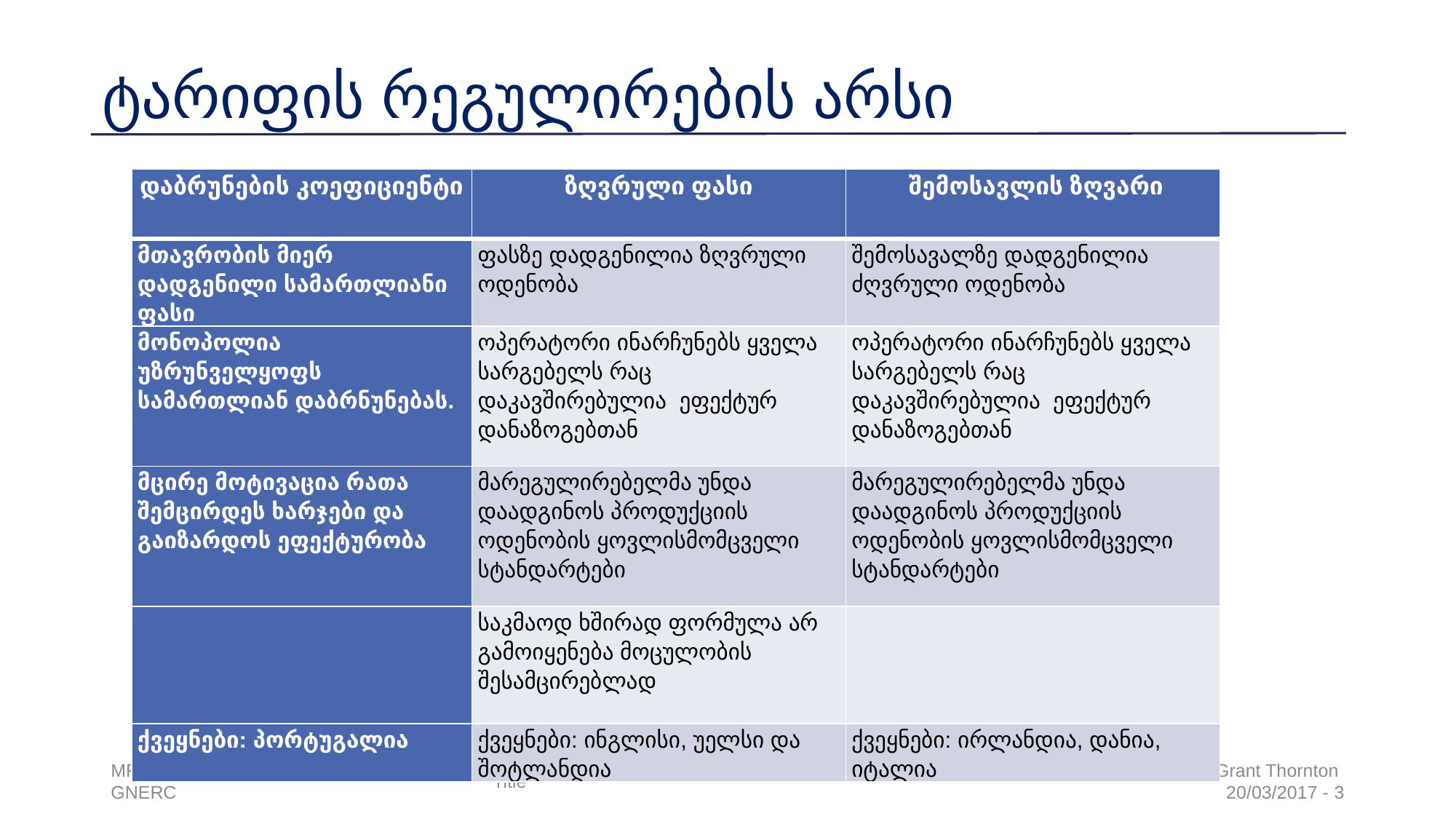

# ტარიფის რეგულირების არსი
| დაბრუნების კოეფიციენტი | ზღვრული ფასი | შემოსავლის ზღვარი |
| --- | --- | --- |
| მთავრობის მიერ დადგენილი სამართლიანი ფასი | ფასზე დადგენილია ზღვრული ოდენობა | შემოსავალზე დადგენილია ძღვრული ოდენობა |
| მონოპოლია უზრუნველყოფს სამართლიან დაბრნუნებას. | ოპერატორი ინარჩუნებს ყველა სარგებელს რაც დაკავშირებულია ეფექტურ დანაზოგებთან | ოპერატორი ინარჩუნებს ყველა სარგებელს რაც დაკავშირებულია ეფექტურ დანაზოგებთან |
| მცირე მოტივაცია რათა შემცირდეს ხარჯები და გაიზარდოს ეფექტურობა | მარეგულირებელმა უნდა დაადგინოს პროდუქციის ოდენობის ყოვლისმომცველი სტანდარტები | მარეგულირებელმა უნდა დაადგინოს პროდუქციის ოდენობის ყოვლისმომცველი სტანდარტები |
|  | საკმაოდ ხშირად ფორმულა არ გამოიყენება მოცულობის შესამცირებლად |  |
| ქვეყნები: პორტუგალია | ქვეყნები: ინგლისი, უელსი და შოტლანდია | ქვეყნები: ირლანდია, დანია, იტალია |
MRDIG/USIIP/P1/QCBS/01-2015 - GNERC
Title
MVV decon – Grant Thornton
20/03/2017 - 3